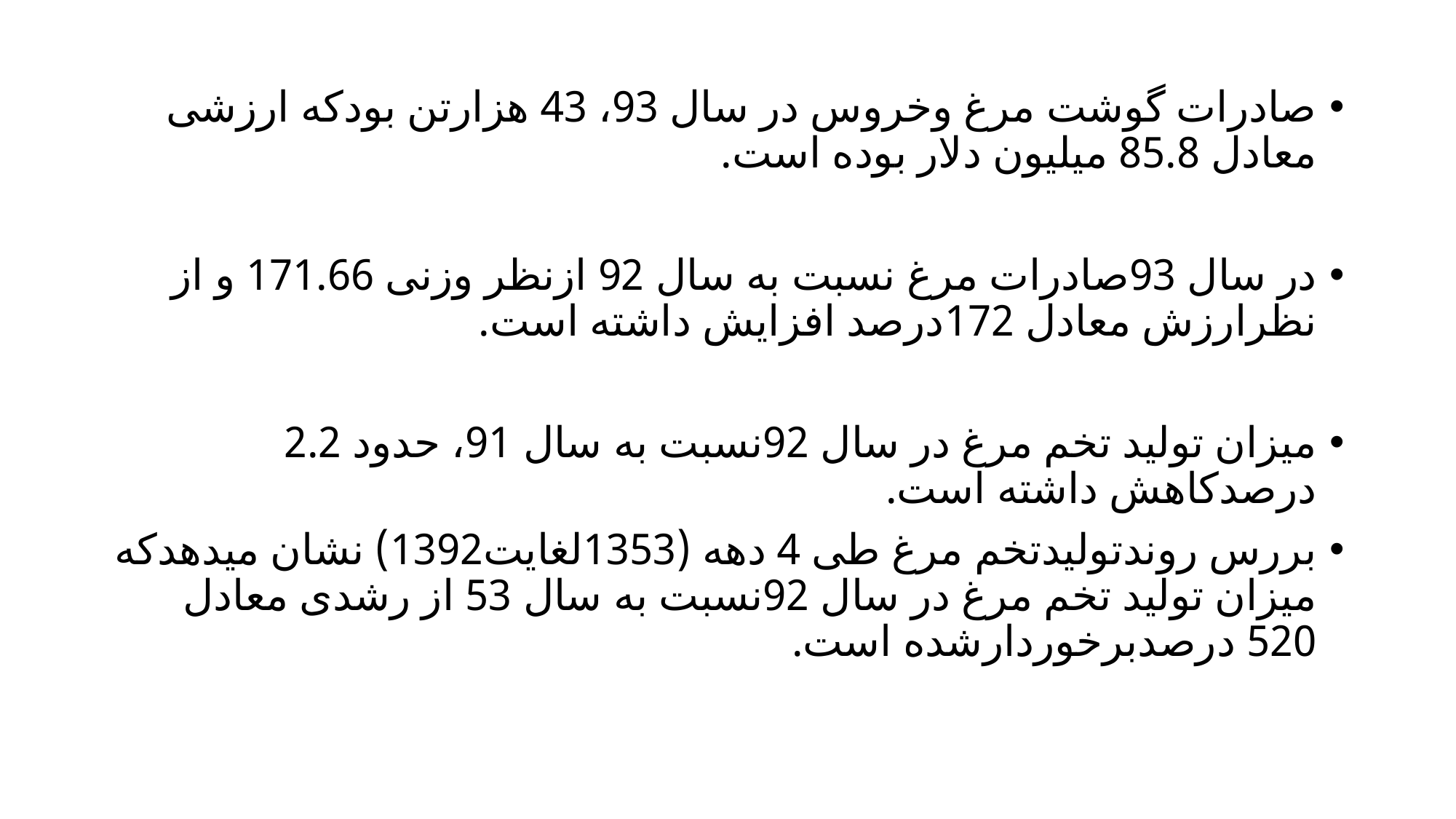

#
صادرات گوشت مرغ وخروس در سال 93، 43 هزارتن بودکه ارزشی معادل 85.8 میلیون دلار بوده است.

در سال 93صادرات مرغ نسبت به سال 92 ازنظر وزنی 171.66 و از نظرارزش معادل 172درصد افزایش داشته است.

میزان تولید تخم مرغ در سال 92نسبت به سال 91، حدود 2.2 درصدکاهش داشته است.
بررس روندتولیدتخم مرغ طی 4 دهه (1353لغایت1392) نشان میدهدکه میزان تولید تخم مرغ در سال 92نسبت به سال 53 از رشدی معادل 520 درصدبرخوردارشده است.